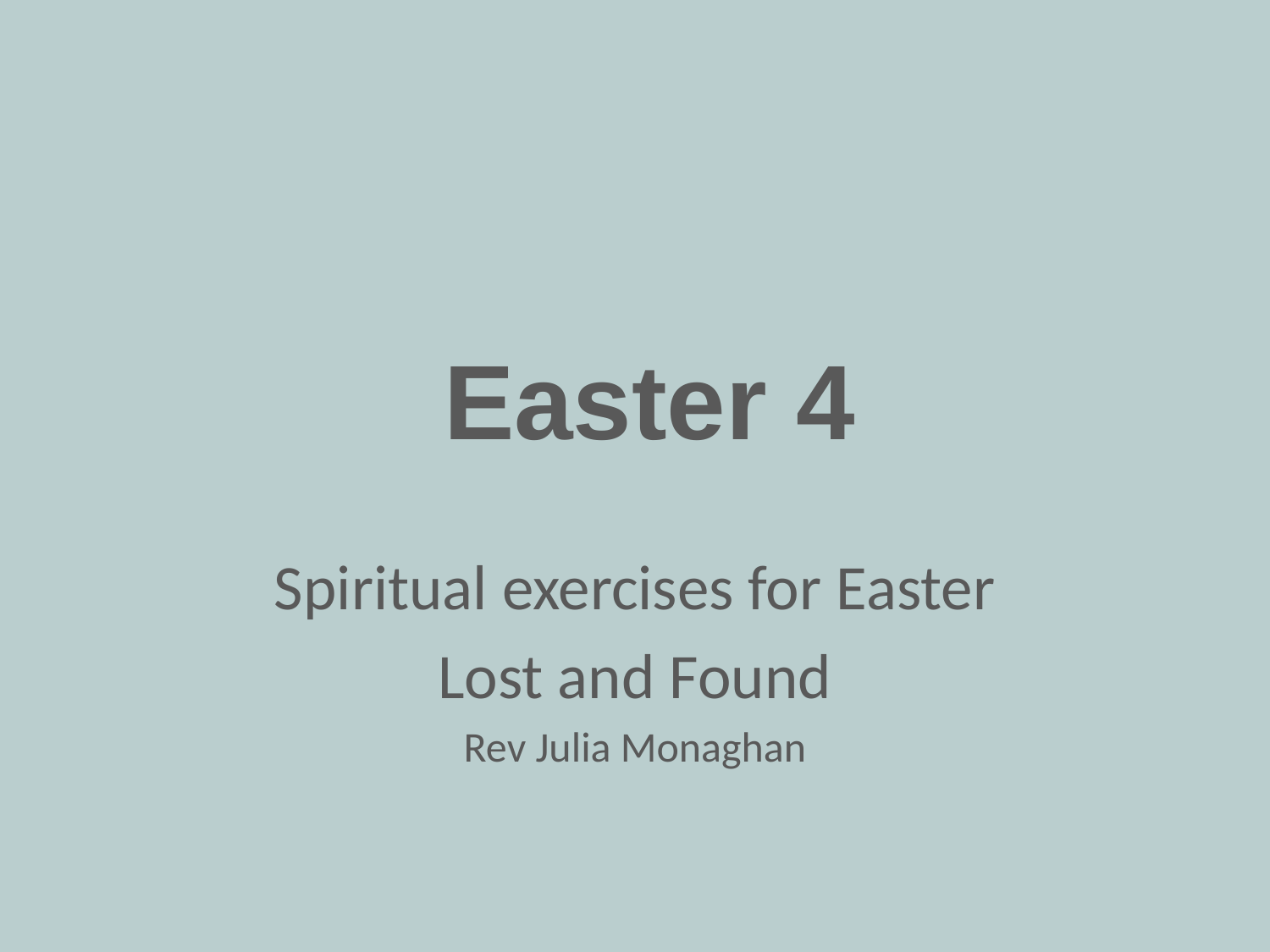

# Easter 4
Spiritual exercises for Easter
Lost and Found
Rev Julia Monaghan